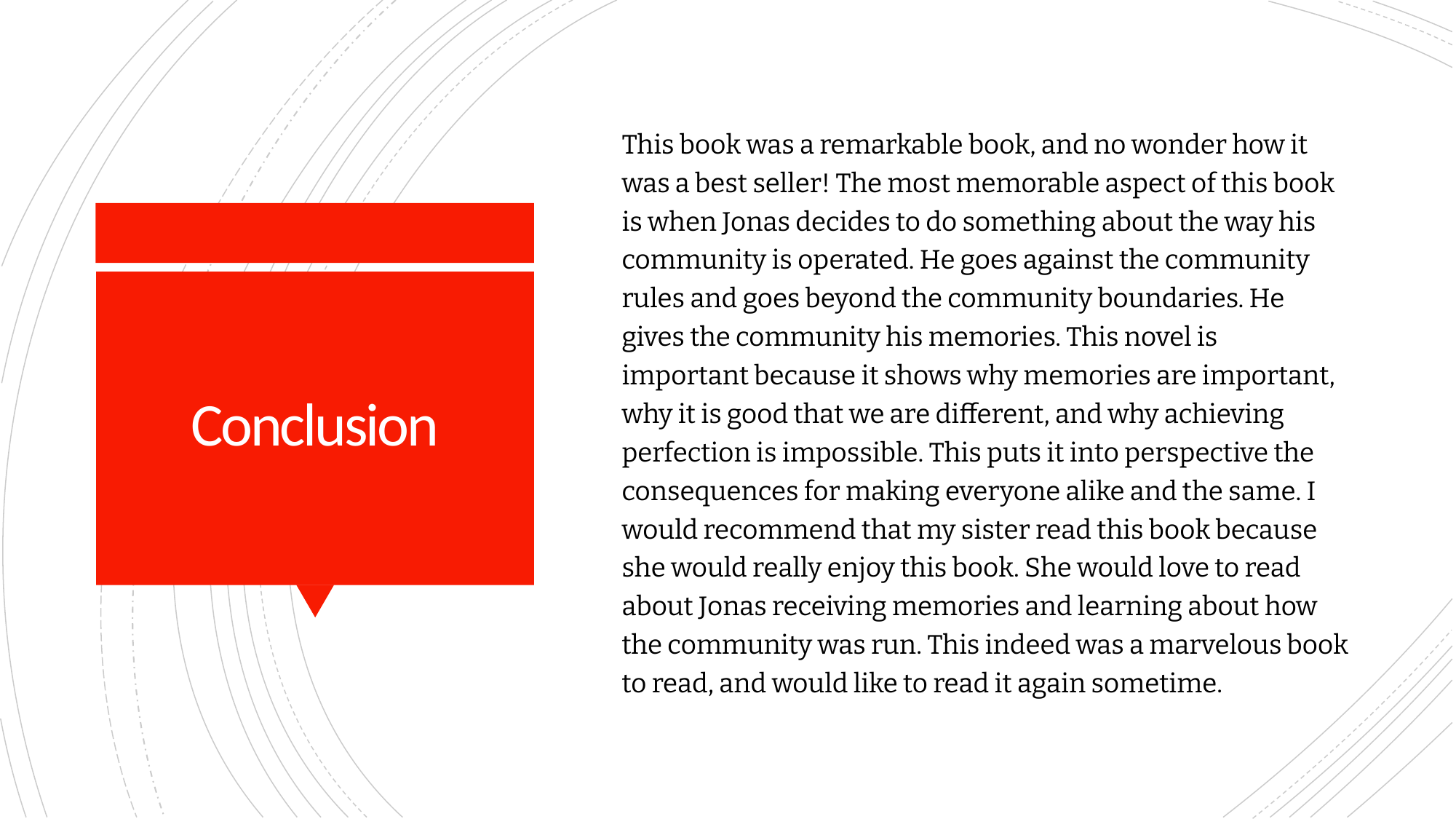

This book was a remarkable book, and no wonder how it was a best seller! The most memorable aspect of this book is when Jonas decides to do something about the way his community is operated. He goes against the community rules and goes beyond the community boundaries. He gives the community his memories. This novel is important because it shows why memories are important, why it is good that we are different, and why achieving perfection is impossible. This puts it into perspective the consequences for making everyone alike and the same. I would recommend that my sister read this book because she would really enjoy this book. She would love to read about Jonas receiving memories and learning about how the community was run. This indeed was a marvelous book to read, and would like to read it again sometime.
# Conclusion